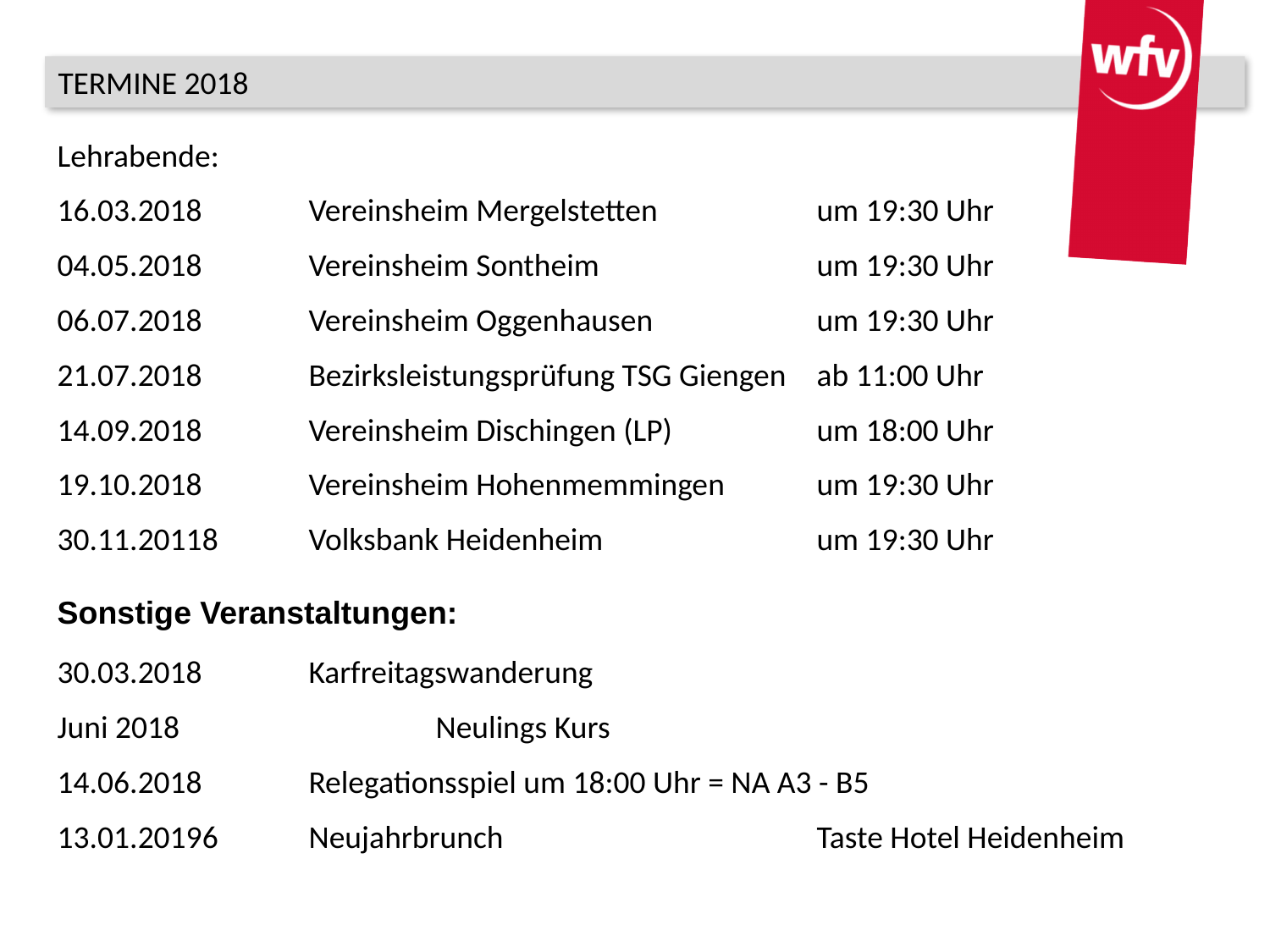

TERMINE 2018
Lehrabende:
16.03.2018	Vereinsheim Mergelstetten 		um 19:30 Uhr
04.05.2018	Vereinsheim Sontheim 		um 19:30 Uhr
06.07.2018	Vereinsheim Oggenhausen 		um 19:30 Uhr
21.07.2018	Bezirksleistungsprüfung TSG Giengen	ab 11:00 Uhr
14.09.2018	Vereinsheim Dischingen (LP)		um 18:00 Uhr
19.10.2018	Vereinsheim Hohenmemmingen	um 19:30 Uhr
30.11.20118	Volksbank Heidenheim 		um 19:30 Uhr

Sonstige Veranstaltungen:

30.03.2018	Karfreitagswanderung
Juni 2018			Neulings Kurs
14.06.2018	Relegationsspiel um 18:00 Uhr = NA A3 - B5
13.01.20196	Neujahrbrunch 			Taste Hotel Heidenheim